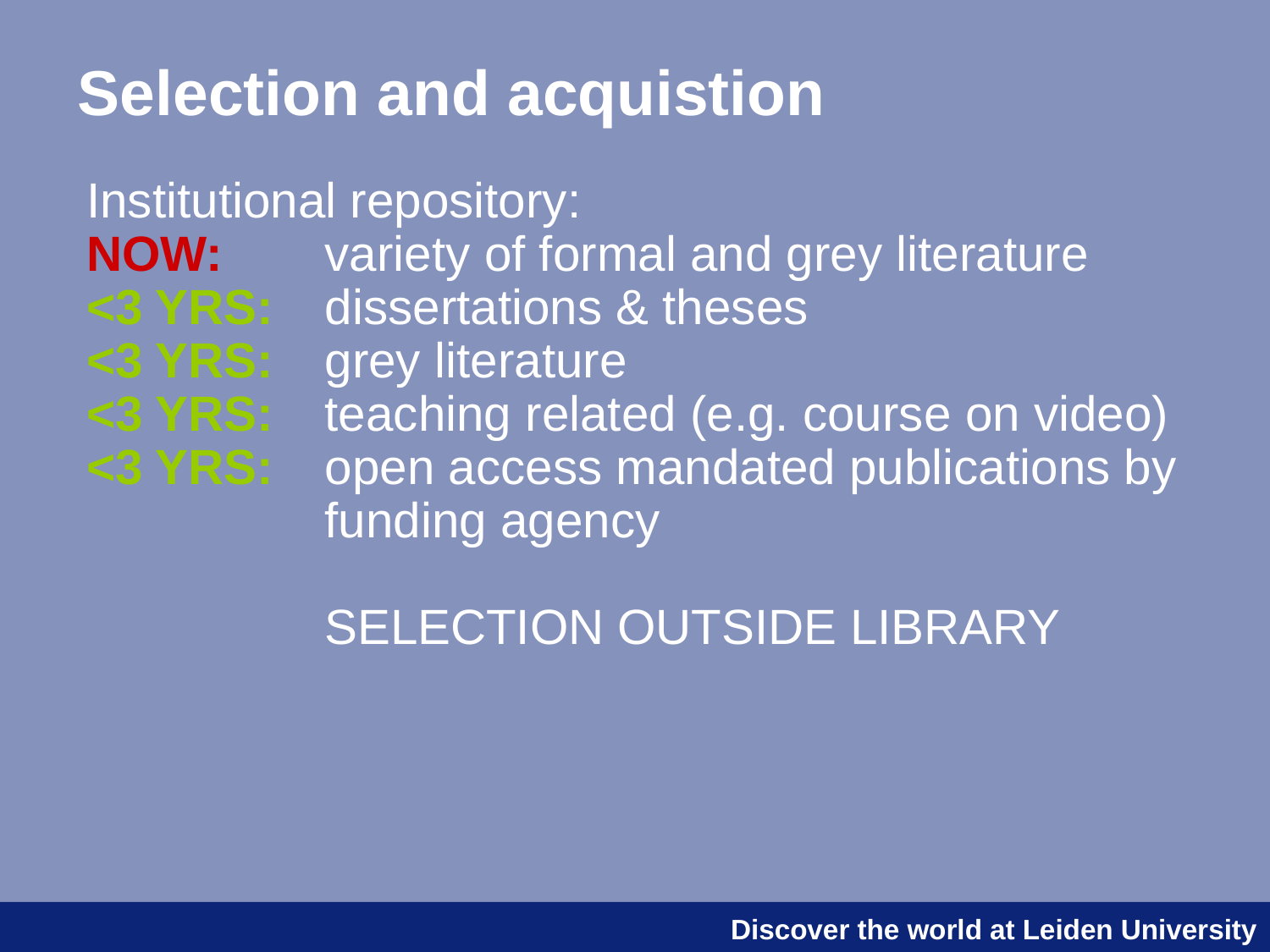

# Selection and acquistion
Institutional repository:
NOW:	variety of formal and grey literature
<3 YRS:	dissertations & theses
<3 YRS:	grey literature
<3 YRS: 	teaching related (e.g. course on video)
<3 YRS:	open access mandated publications by funding agency

	SELECTION OUTSIDE LIBRARY